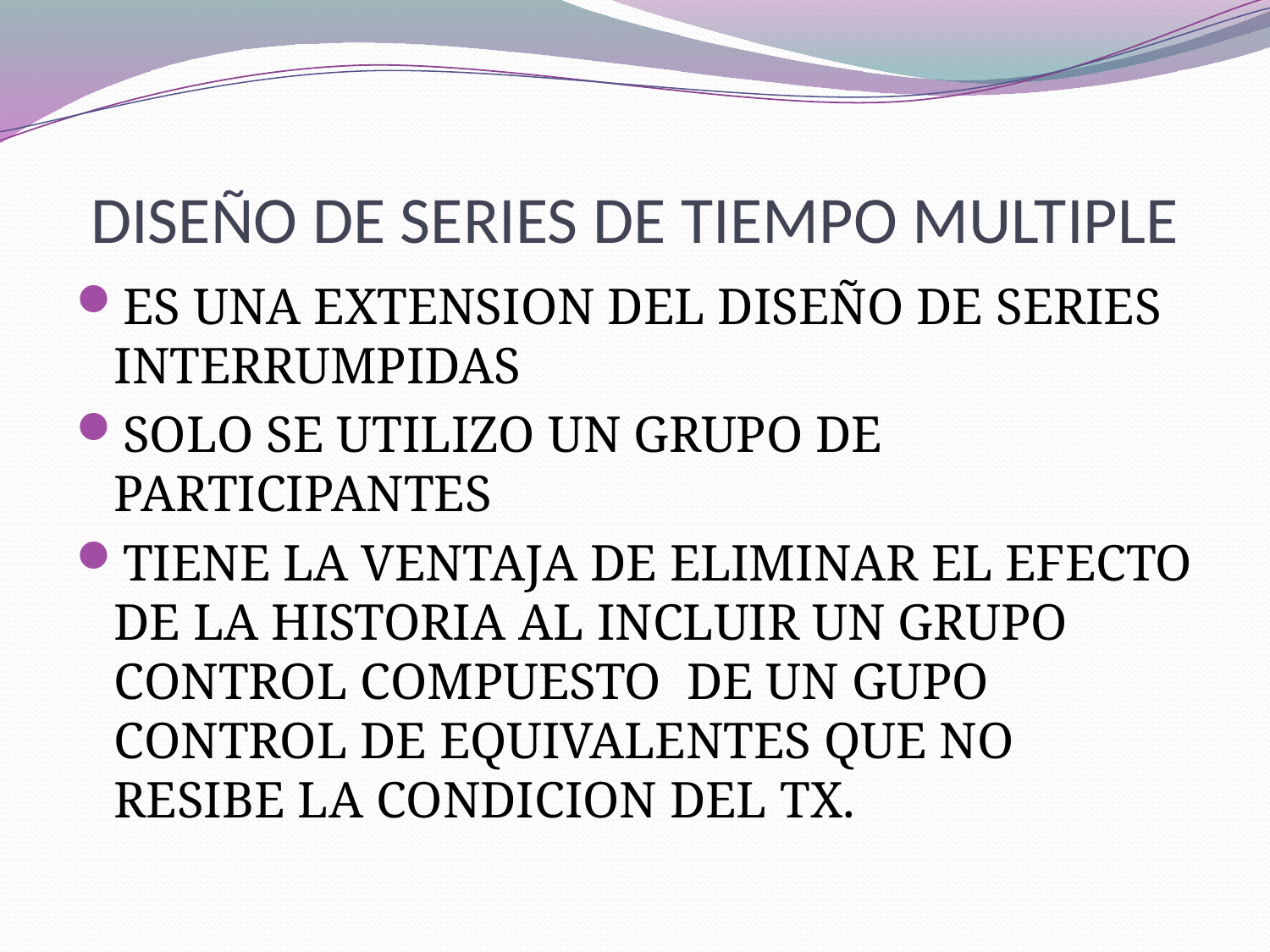

# DISEÑO DE SERIES DE TIEMPO MULTIPLE
ES UNA EXTENSION DEL DISEÑO DE SERIES INTERRUMPIDAS
SOLO SE UTILIZO UN GRUPO DE PARTICIPANTES
TIENE LA VENTAJA DE ELIMINAR EL EFECTO DE LA HISTORIA AL INCLUIR UN GRUPO CONTROL COMPUESTO  DE UN GUPO CONTROL DE EQUIVALENTES QUE NO RESIBE LA CONDICION DEL TX.